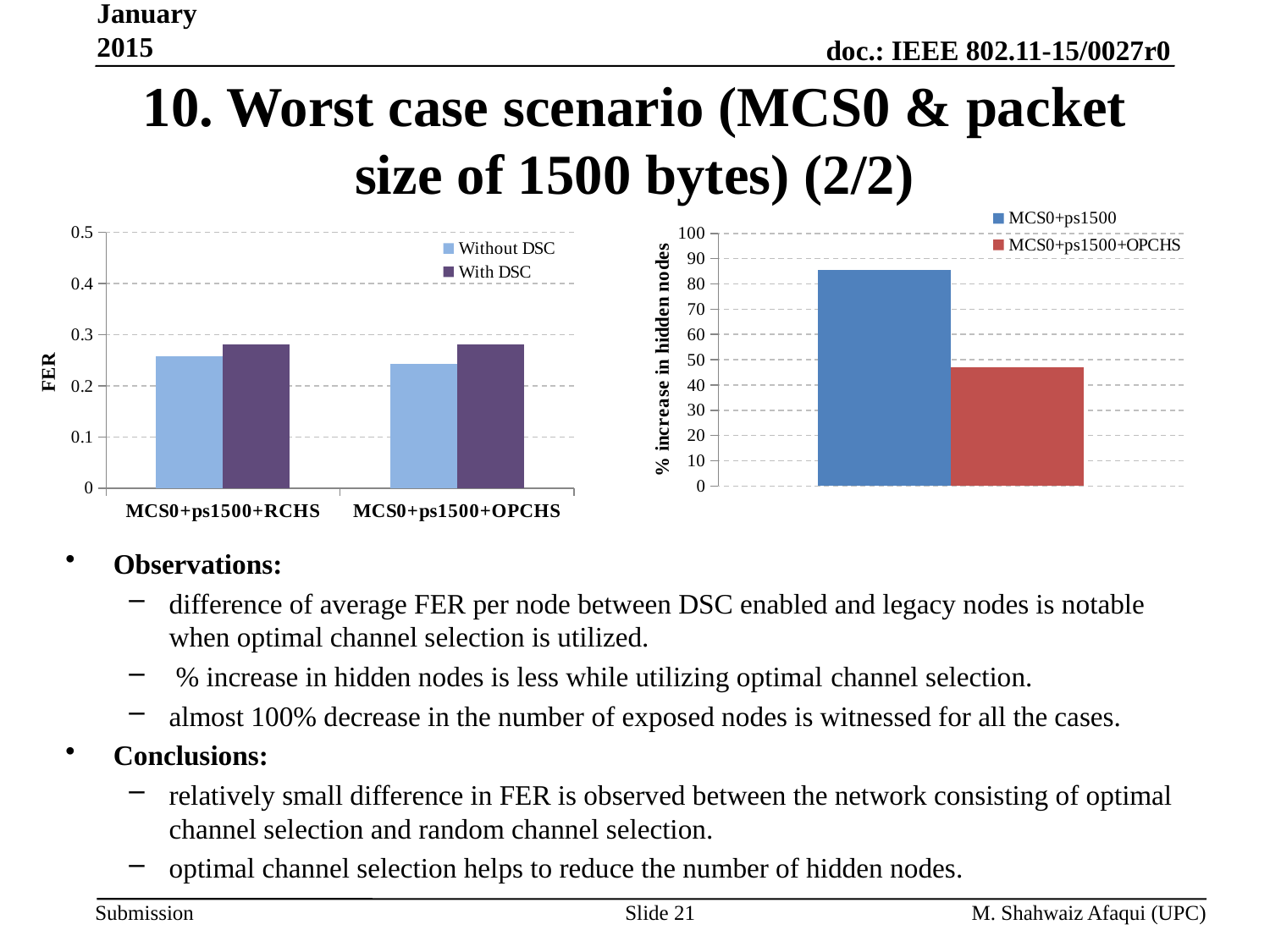

January 2015
# 10. Worst case scenario (MCS0 & packet size of 1500 bytes) (2/2)

### Chart

| Category |  |  |
|---|---|---|

### Chart

| Category |  |  |
|---|---|---|
| MCS0+ps1500+RCHS | 0.2576191842041667 | 0.2802950268458333 |
| MCS0+ps1500+OPCHS | 0.24206859157916674 | 0.28178974139166674 |
Observations:
difference of average FER per node between DSC enabled and legacy nodes is notable when optimal channel selection is utilized.
 % increase in hidden nodes is less while utilizing optimal channel selection.
almost 100% decrease in the number of exposed nodes is witnessed for all the cases.
Conclusions:
relatively small difference in FER is observed between the network consisting of optimal channel selection and random channel selection.
optimal channel selection helps to reduce the number of hidden nodes.

Slide 21
M. Shahwaiz Afaqui (UPC)